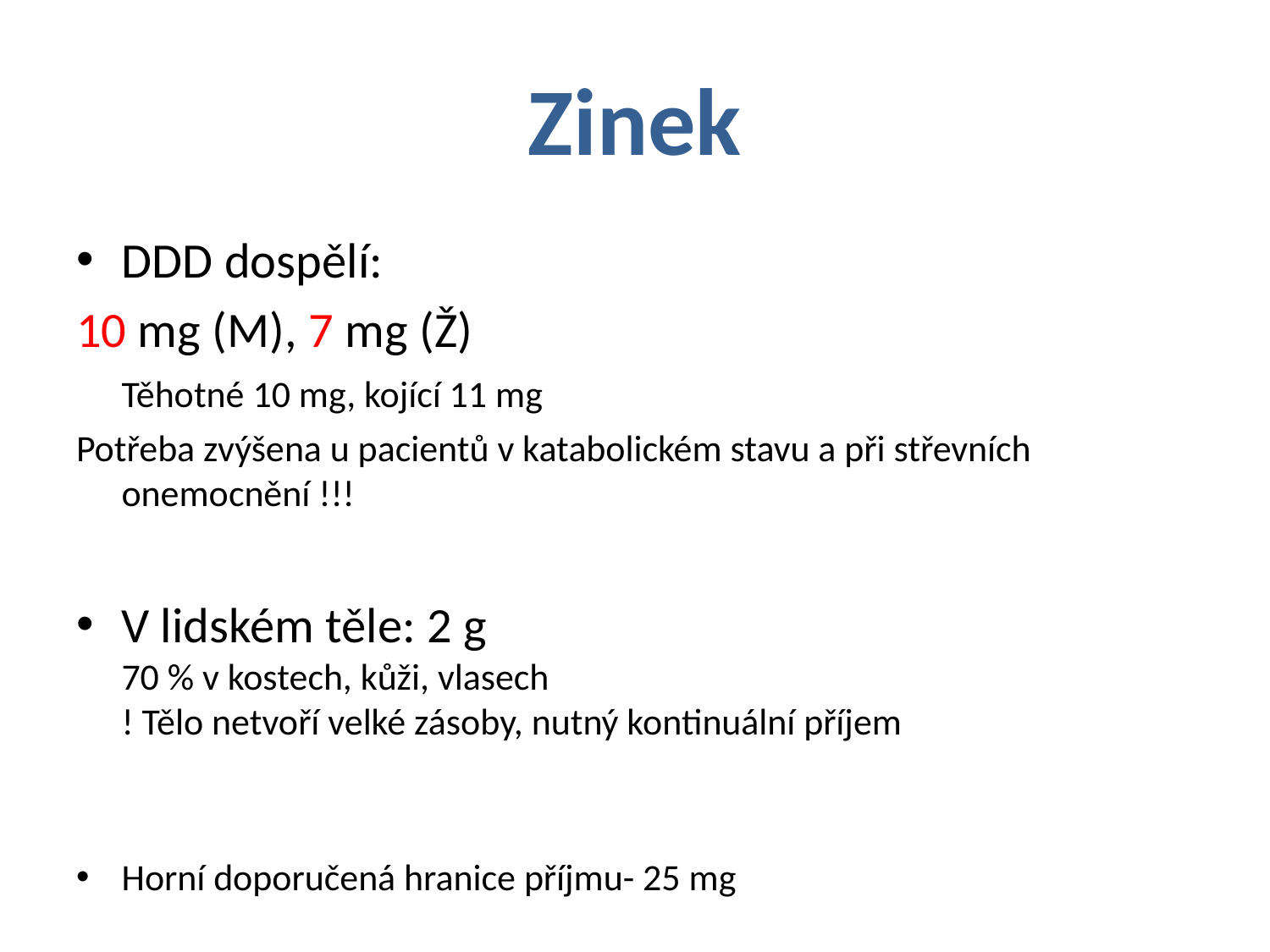

# Zinek
DDD dospělí:
10 mg (M), 7 mg (Ž)
		Těhotné 10 mg, kojící 11 mg
Potřeba zvýšena u pacientů v katabolickém stavu a při střevních onemocnění !!!

V lidském těle: 2 g
70 % v kostech, kůži, vlasech
! Tělo netvoří velké zásoby, nutný kontinuální příjem

Horní doporučená hranice příjmu- 25 mg